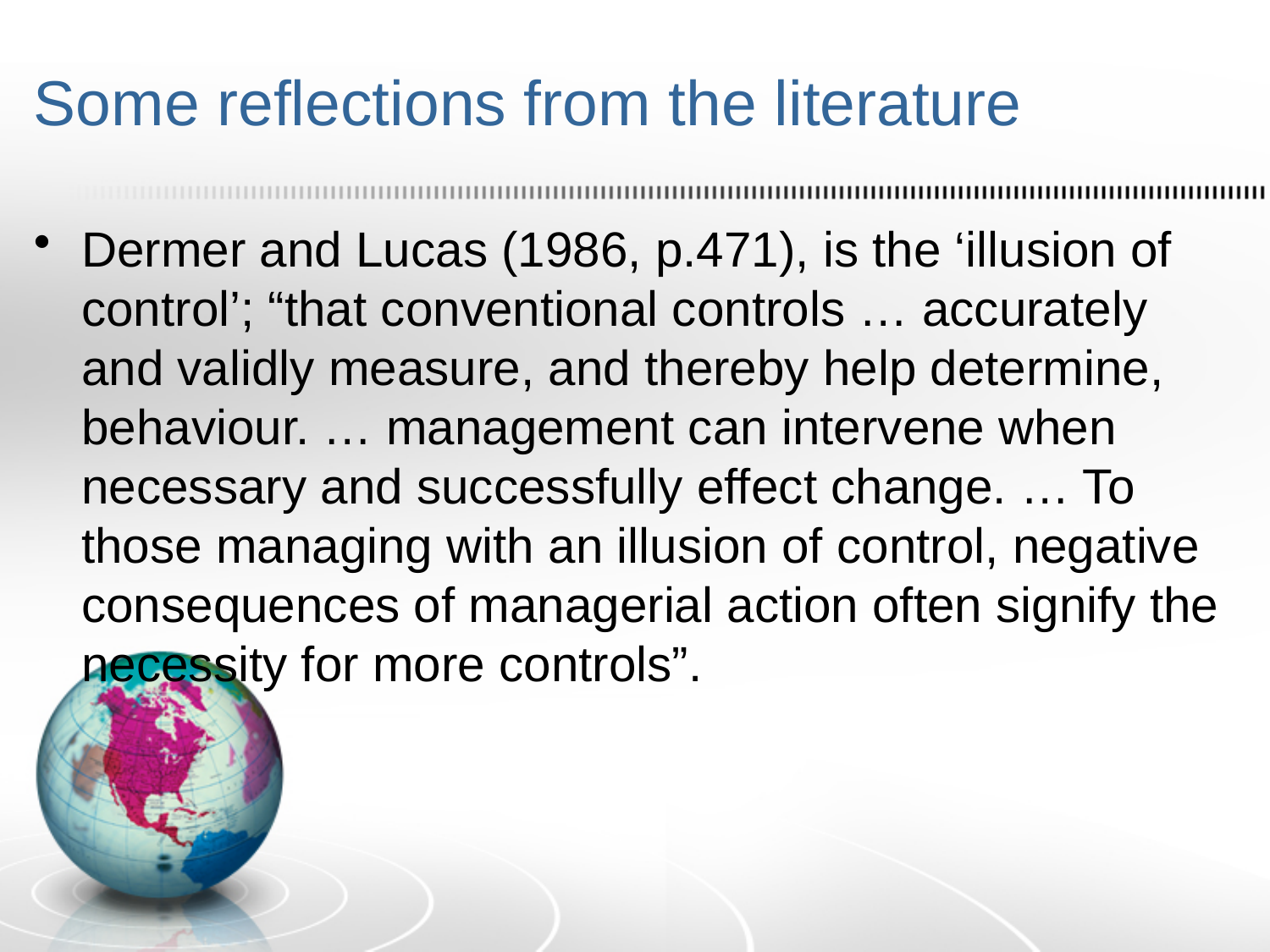

# Some reflections from the literature
Dermer and Lucas (1986, p.471), is the ‘illusion of control’; “that conventional controls … accurately and validly measure, and thereby help determine, behaviour. … management can intervene when necessary and successfully effect change. … To those managing with an illusion of control, negative consequences of managerial action often signify the necessity for more controls”.